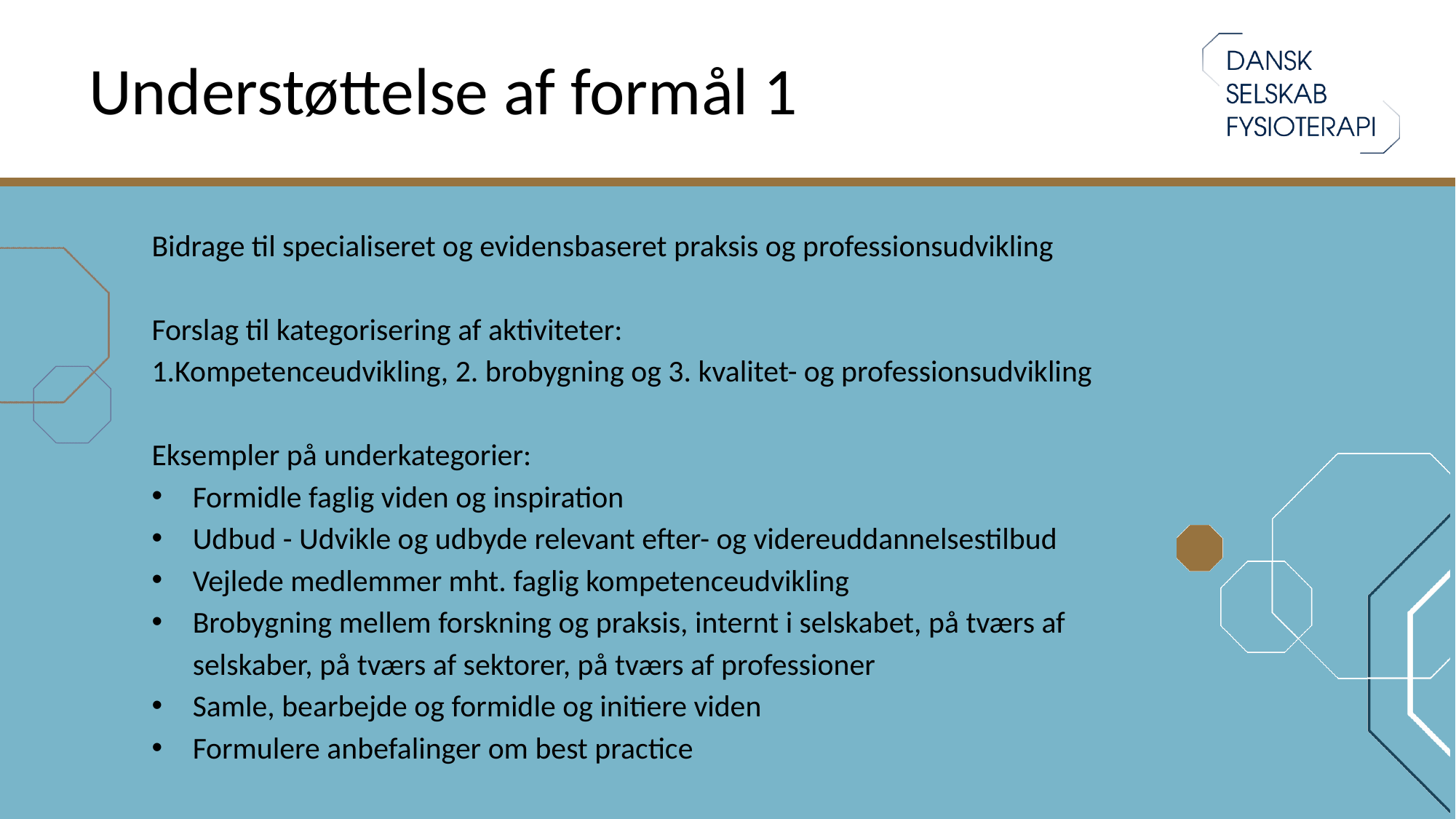

# Understøttelse af formål 1
Bidrage til specialiseret og evidensbaseret praksis og professionsudvikling

Forslag til kategorisering af aktiviteter:
1.Kompetenceudvikling, 2. brobygning og 3. kvalitet- og professionsudvikling

Eksempler på underkategorier:
Formidle faglig viden og inspiration
Udbud - Udvikle og udbyde relevant efter- og videreuddannelsestilbud
Vejlede medlemmer mht. faglig kompetenceudvikling
Brobygning mellem forskning og praksis, internt i selskabet, på tværs af selskaber, på tværs af sektorer, på tværs af professioner
Samle, bearbejde og formidle og initiere viden
Formulere anbefalinger om best practice

Gruppearbejde:
Hvilke kategorier af aktiviteter indeholder formål 1?

Hvilke aktiviteter hører under disse kategorier?

Har I forslag til niveauer for drift/obligatorisk hhv udvikling?